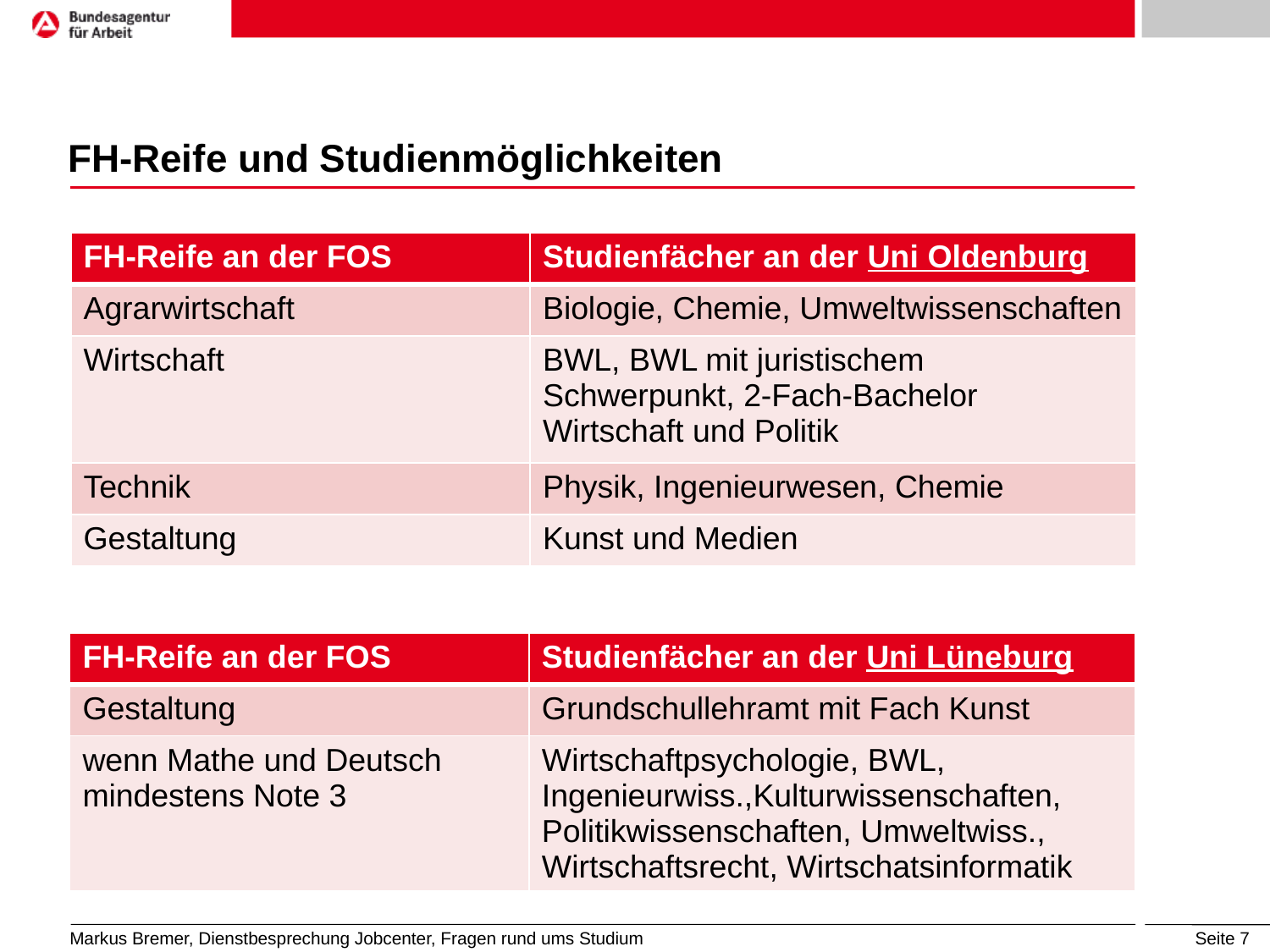

# FH-Reife und Studienmöglichkeiten
| FH-Reife an der FOS | Studienfächer an der Uni Oldenburg |
| --- | --- |
| Agrarwirtschaft | Biologie, Chemie, Umweltwissenschaften |
| Wirtschaft | BWL, BWL mit juristischem Schwerpunkt, 2-Fach-Bachelor Wirtschaft und Politik |
| Technik | Physik, Ingenieurwesen, Chemie |
| Gestaltung | Kunst und Medien |
| FH-Reife an der FOS | Studienfächer an der Uni Lüneburg |
| --- | --- |
| Gestaltung | Grundschullehramt mit Fach Kunst |
| wenn Mathe und Deutsch mindestens Note 3 | Wirtschaftpsychologie, BWL, Ingenieurwiss.,Kulturwissenschaften, Politikwissenschaften, Umweltwiss., Wirtschaftsrecht, Wirtschatsinformatik |
Markus Bremer, Dienstbesprechung Jobcenter, Fragen rund ums Studium